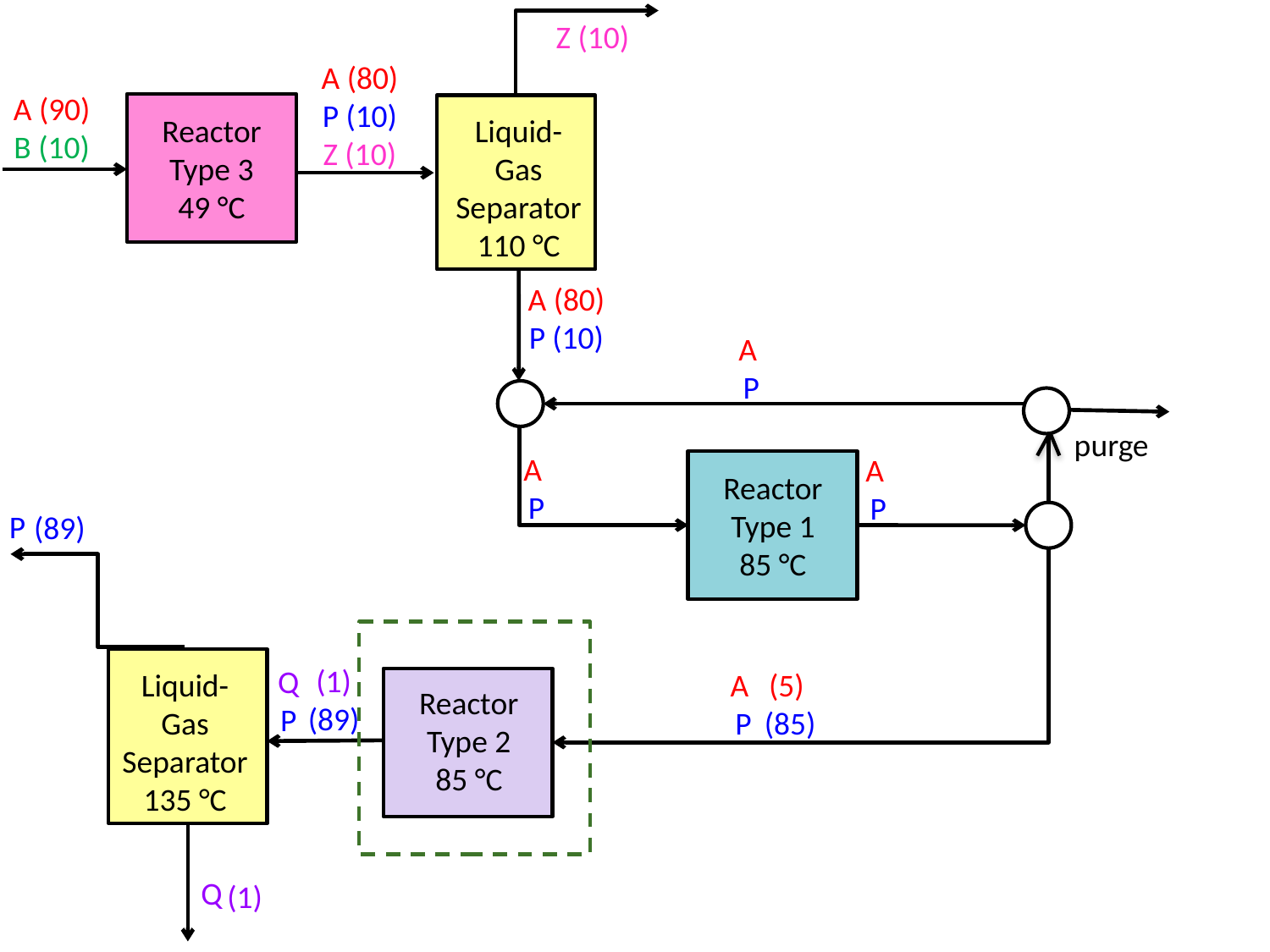

Z (10)
A (80)
P (10)
Z (10)
A (90)
B (10)

Reactor
Type 3
49 °C
Liquid-Gas Separator
110 °C
A (80)
P (10)
A
P

purge
A
P
A
P

Reactor
Type 1
85 °C
P
(89)

(1)
(89)
Q
P
Liquid-Gas Separator
135 °C
A
P
(5)

Reactor
Type 2
85 °C
(85)
Q
(1)